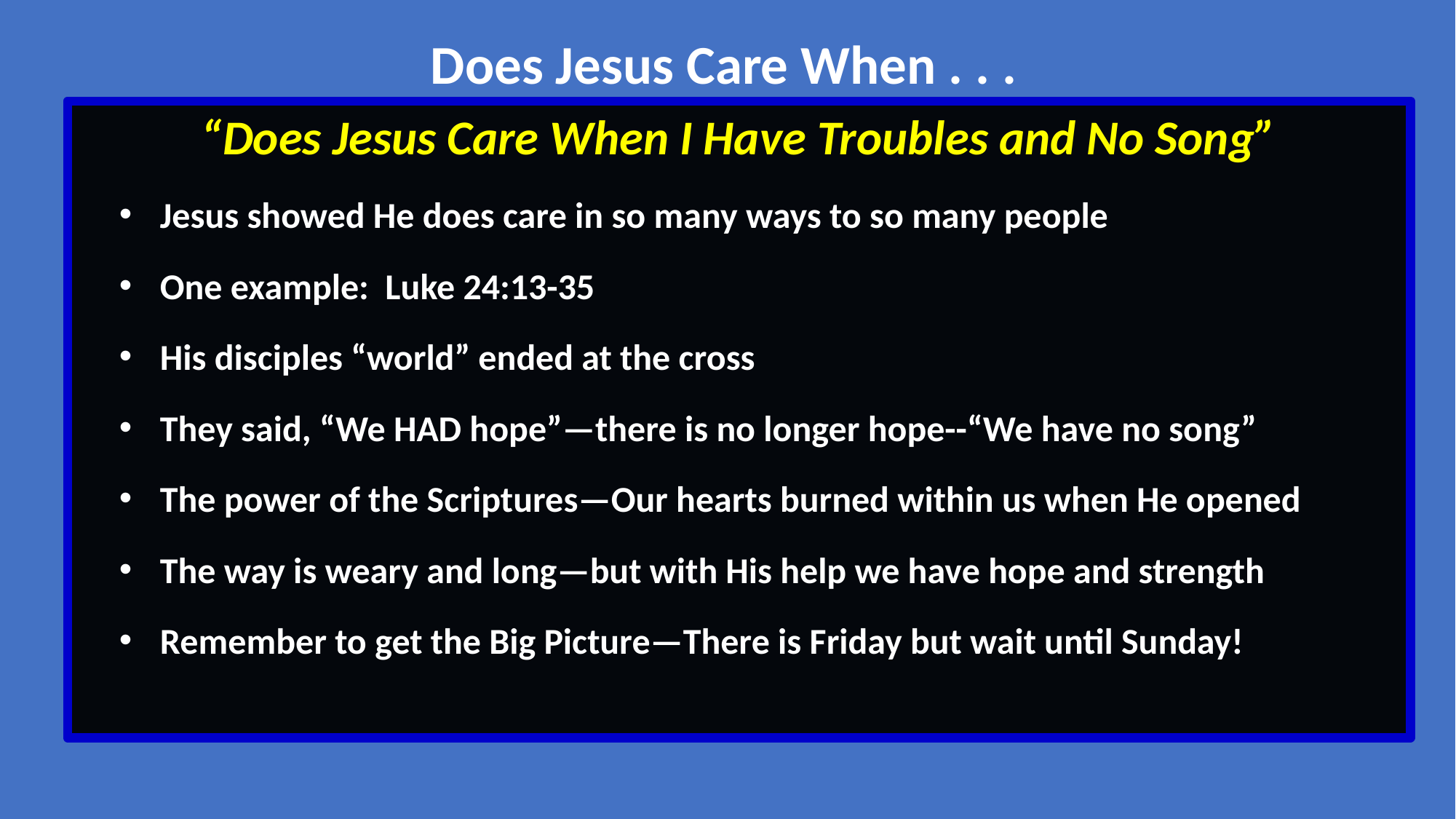

Does Jesus Care When . . .
“Does Jesus Care When I Have Troubles and No Song”
Jesus showed He does care in so many ways to so many people
One example:  Luke 24:13-35
His disciples “world” ended at the cross
They said, “We HAD hope”—there is no longer hope--“We have no song”
The power of the Scriptures—Our hearts burned within us when He opened
The way is weary and long—but with His help we have hope and strength
Remember to get the Big Picture—There is Friday but wait until Sunday!